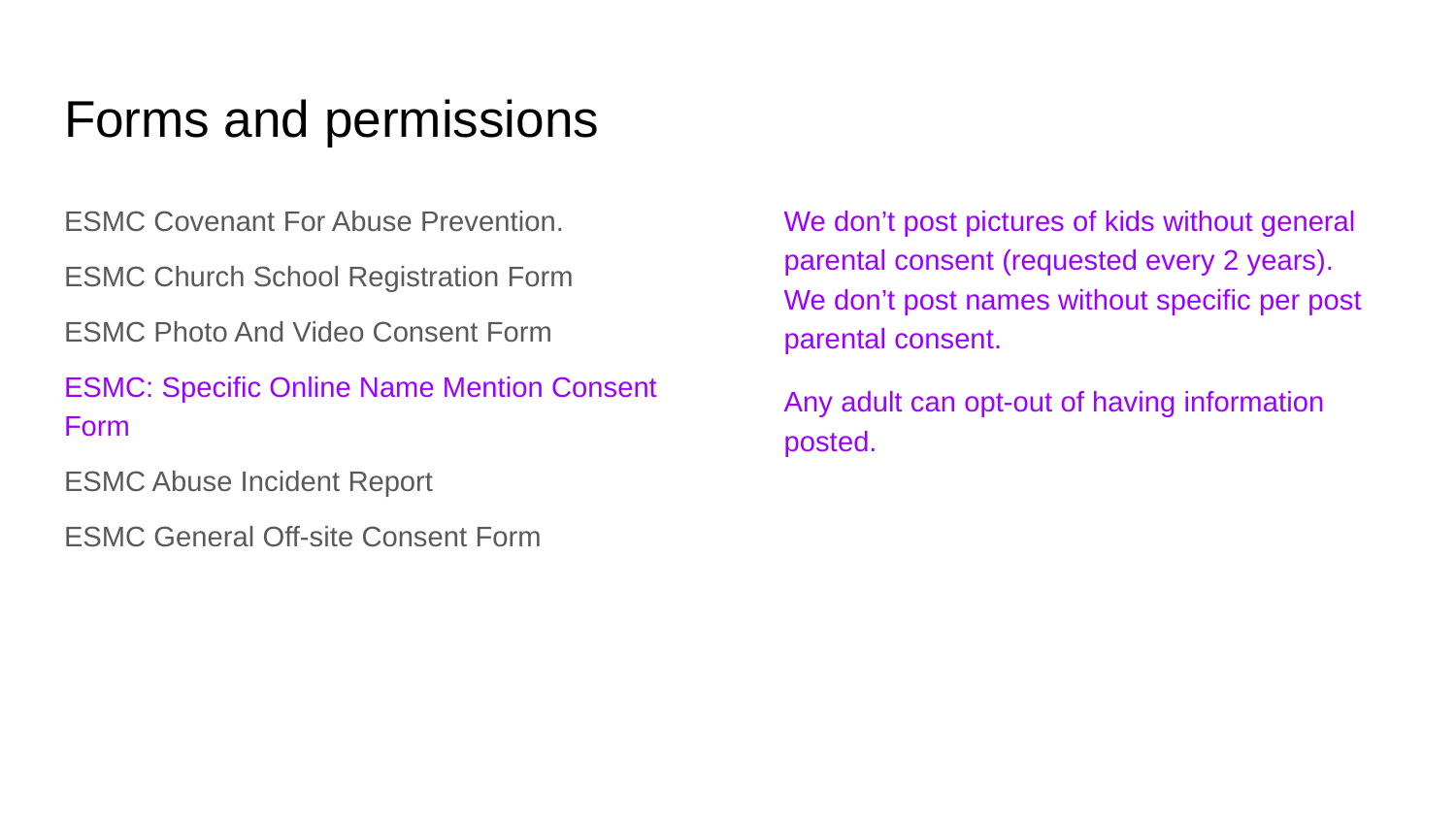

# Forms and permissions
ESMC Covenant For Abuse Prevention.
ESMC Church School Registration Form
ESMC Photo And Video Consent Form
ESMC: Specific Online Name Mention Consent Form
ESMC Abuse Incident Report
ESMC General Off-site Consent Form

We don’t post pictures of kids without general parental consent (requested every 2 years).  We don’t post names without specific per post parental consent.
Any adult can opt-out of having information posted.